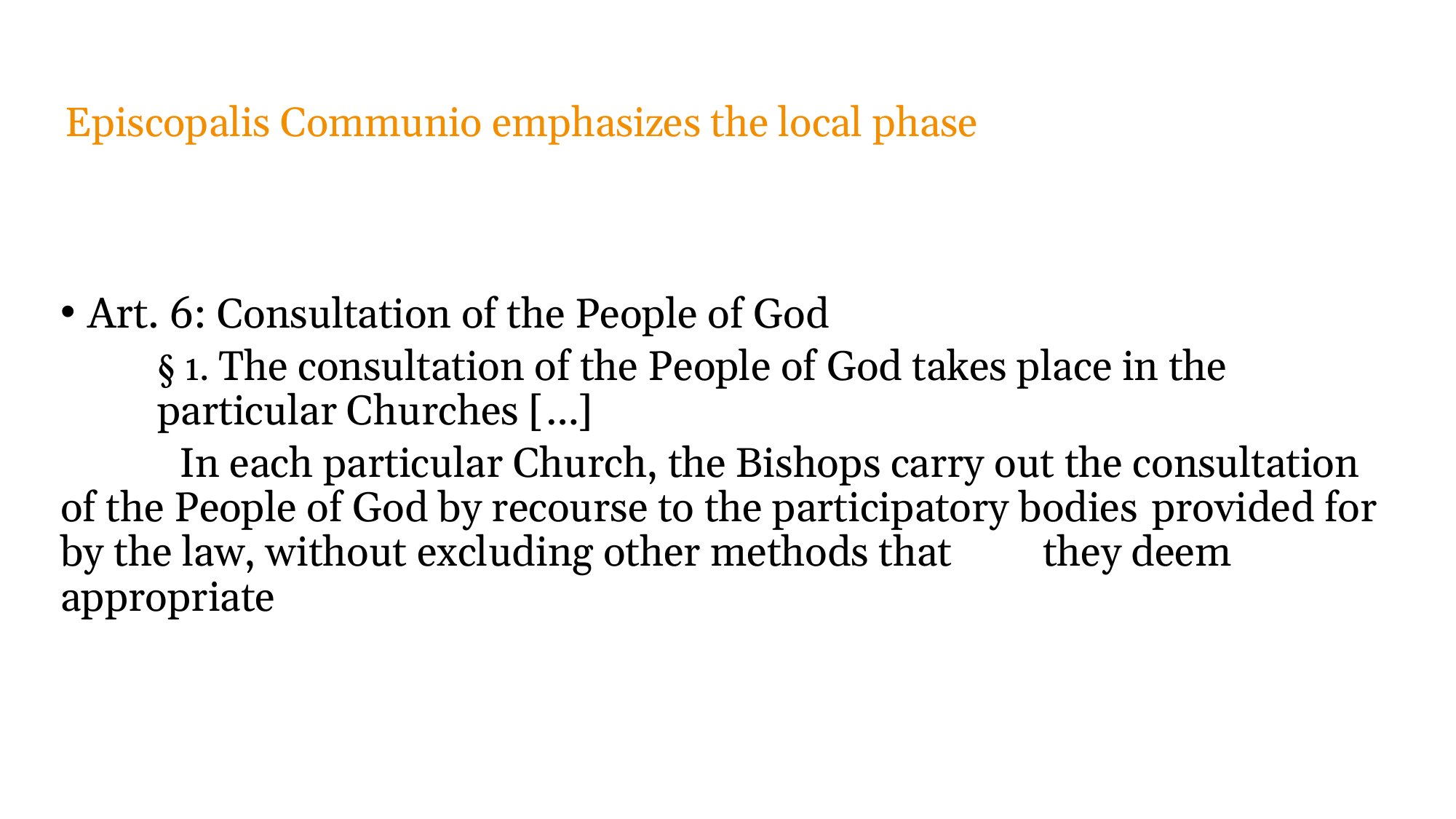

# Episcopalis Communio emphasizes the local phase
Art. 6: Consultation of the People of God
§ 1. The consultation of the People of God takes place in the particular Churches […]
	 In each particular Church, the Bishops carry out the consultation 	of the People of God by recourse to the participatory bodies 	provided for by the law, without excluding other methods that 	they deem appropriate